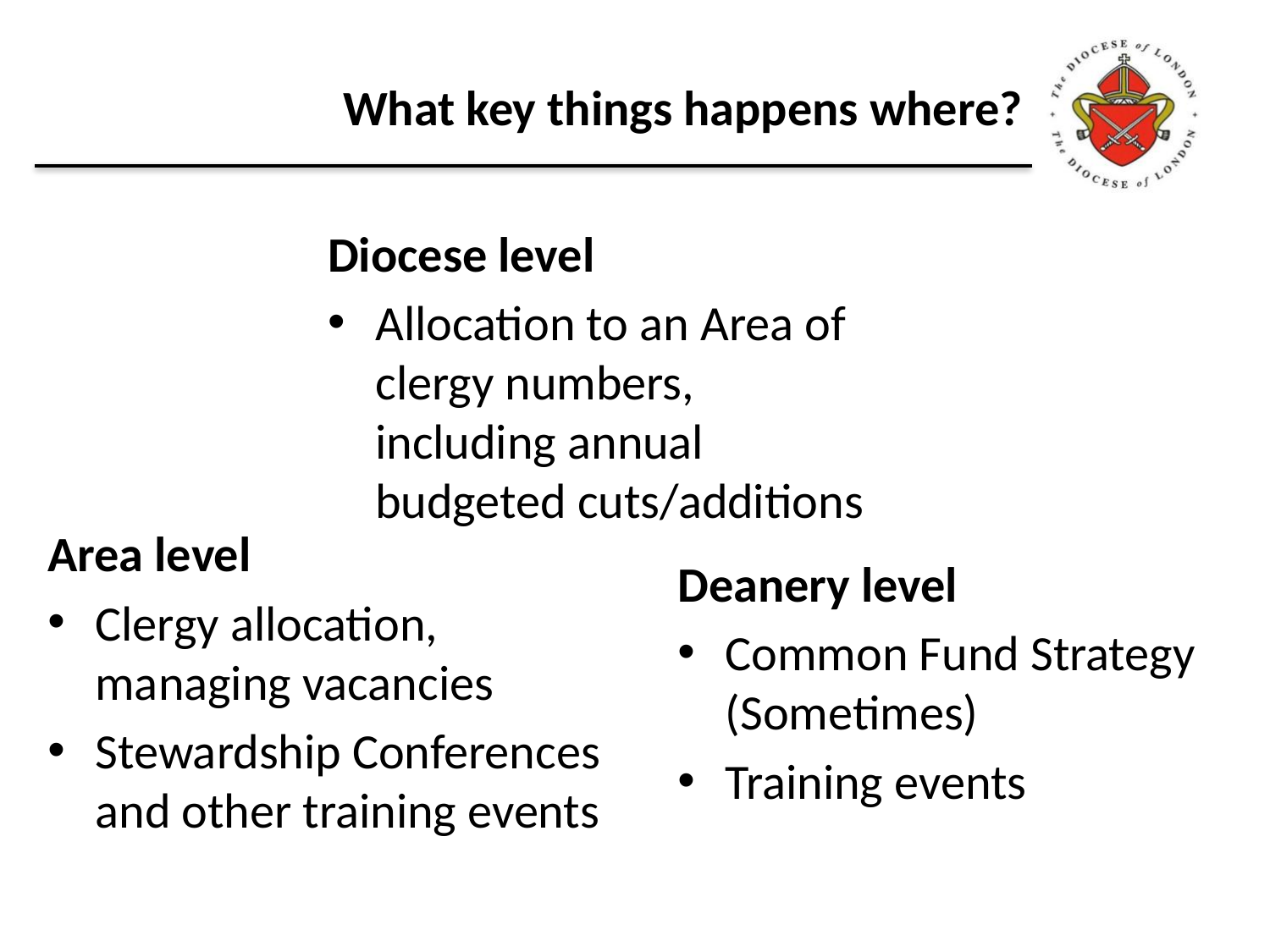

# What key things happens where?
Diocese level
Allocation to an Area of clergy numbers, including annual budgeted cuts/additions

Area level
Clergy allocation, managing vacancies
Stewardship Conferences and other training events
Deanery level
Common Fund Strategy (Sometimes)
Training events